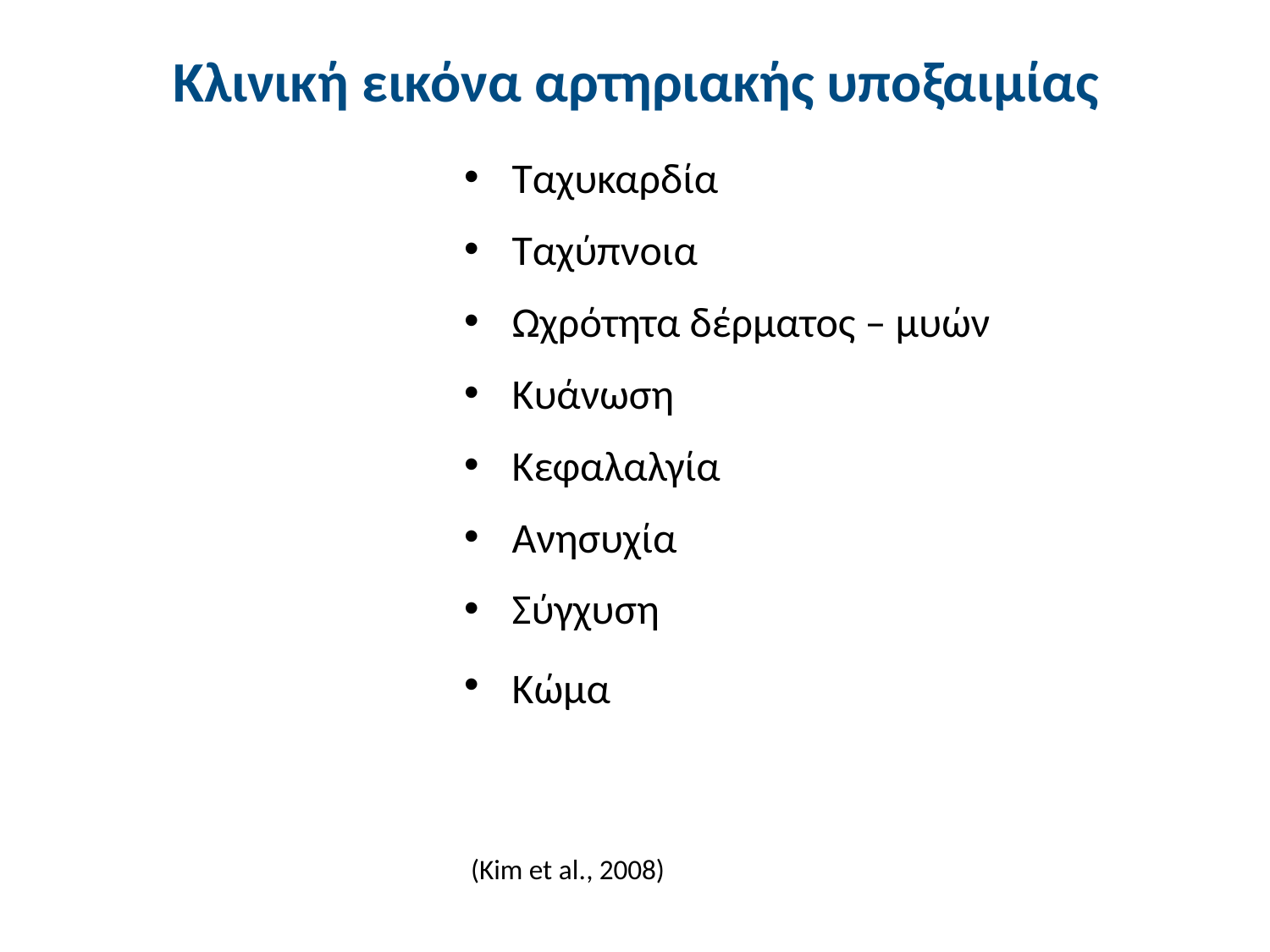

# Κλινική εικόνα αρτηριακής υποξαιμίας
Ταχυκαρδία
Ταχύπνοια
Ωχρότητα δέρματος – μυών
Κυάνωση
Κεφαλαλγία
Ανησυχία
Σύγχυση
Κώμα
(Kim et al., 2008)